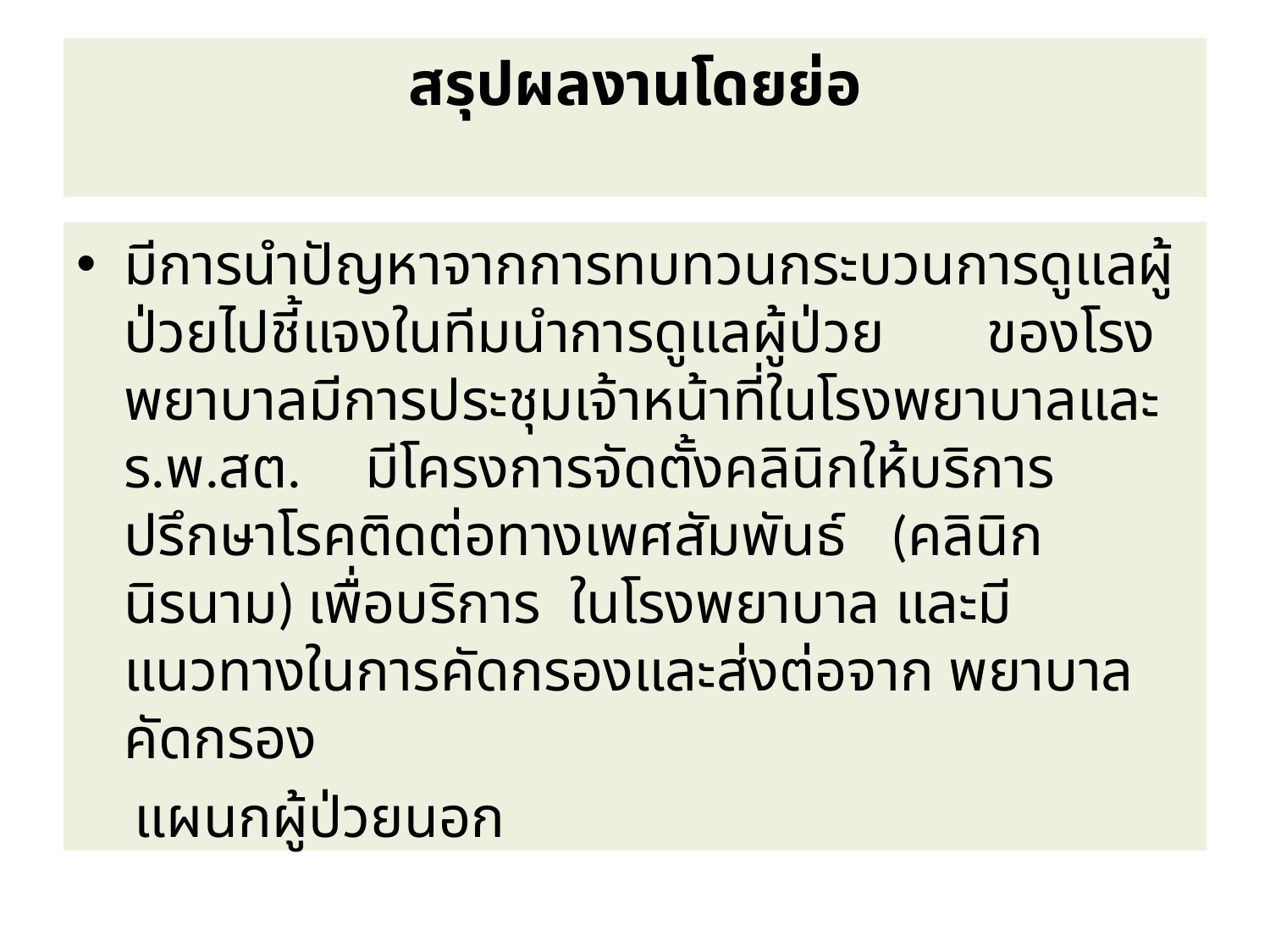

# สรุปผลงานโดยย่อ
มีการนำปัญหาจากการทบทวนกระบวนการดูแลผู้ป่วยไปชี้แจงในทีมนำการดูแลผู้ป่วย       ของโรงพยาบาลมีการประชุมเจ้าหน้าที่ในโรงพยาบาลและร.พ.สต.     มีโครงการจัดตั้งคลินิกให้บริการปรึกษาโรคติดต่อทางเพศสัมพันธ์   (คลินิกนิรนาม) เพื่อบริการ  ในโรงพยาบาล และมีแนวทางในการคัดกรองและส่งต่อจาก พยาบาลคัดกรอง
    แผนกผู้ป่วยนอก